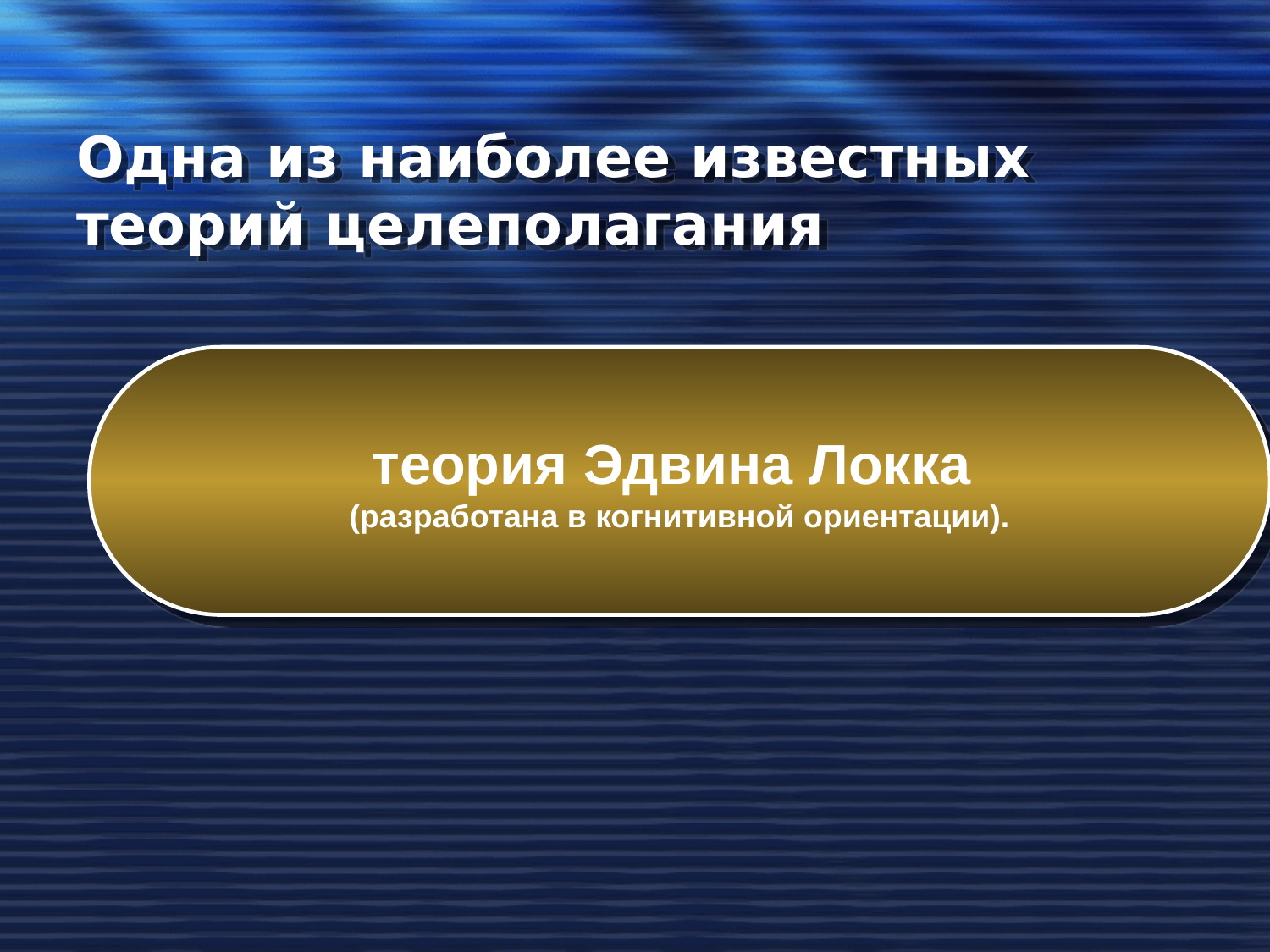

# Одна из наиболее известных теорий целеполагания
теория Эдвина Локка
(разработана в когнитивной ориентации).